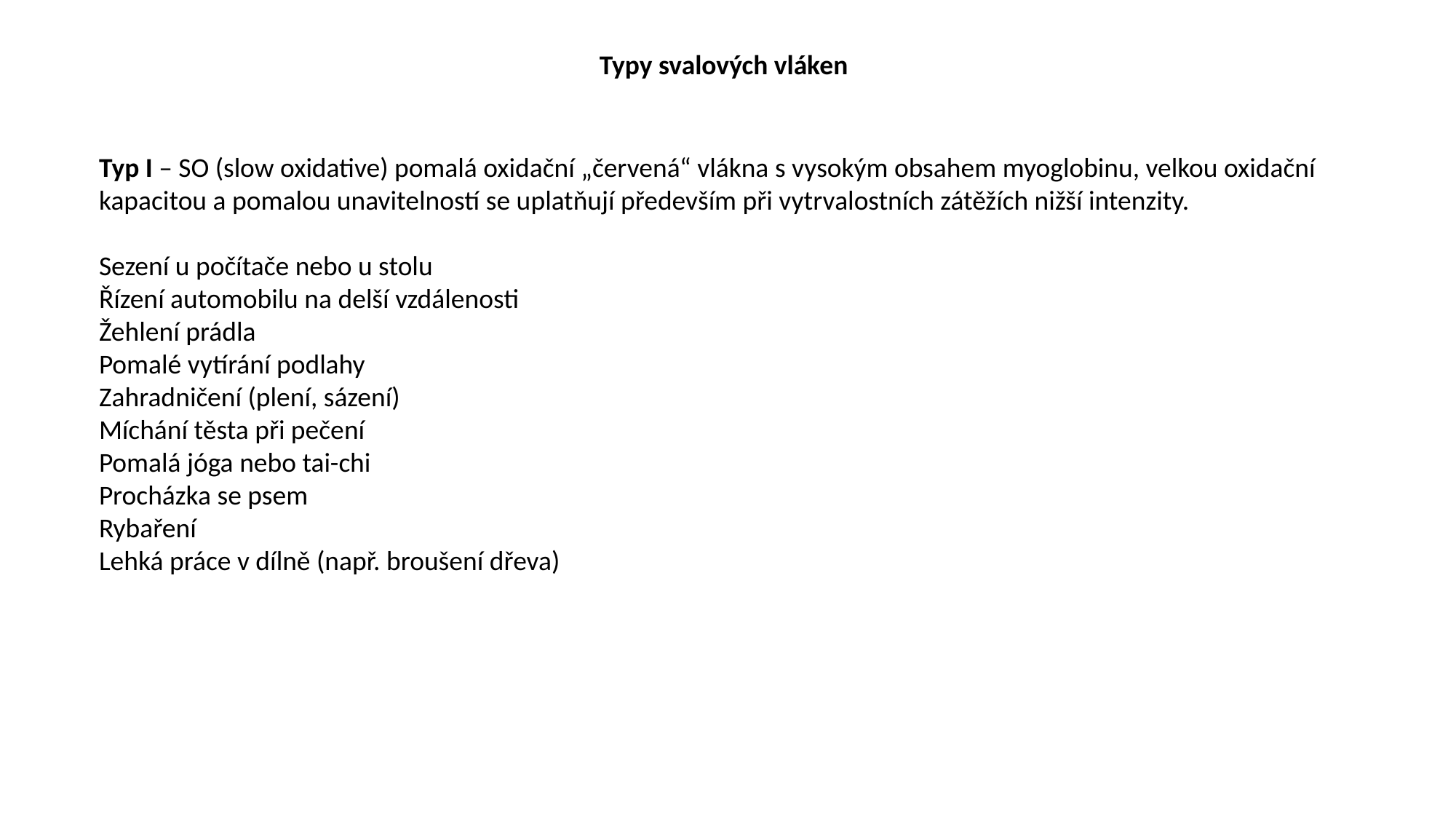

Typy svalových vláken
Typ I – SO (slow oxidative) pomalá oxidační „červená“ vlákna s vysokým obsahem myoglobinu, velkou oxidační kapacitou a pomalou unavitelností se uplatňují především při vytrvalostních zátěžích nižší intenzity.

Sezení u počítače nebo u stolu
Řízení automobilu na delší vzdálenosti
Žehlení prádla
Pomalé vytírání podlahy
Zahradničení (plení, sázení)
Míchání těsta při pečení
Pomalá jóga nebo tai-chi
Procházka se psem
Rybaření
Lehká práce v dílně (např. broušení dřeva)